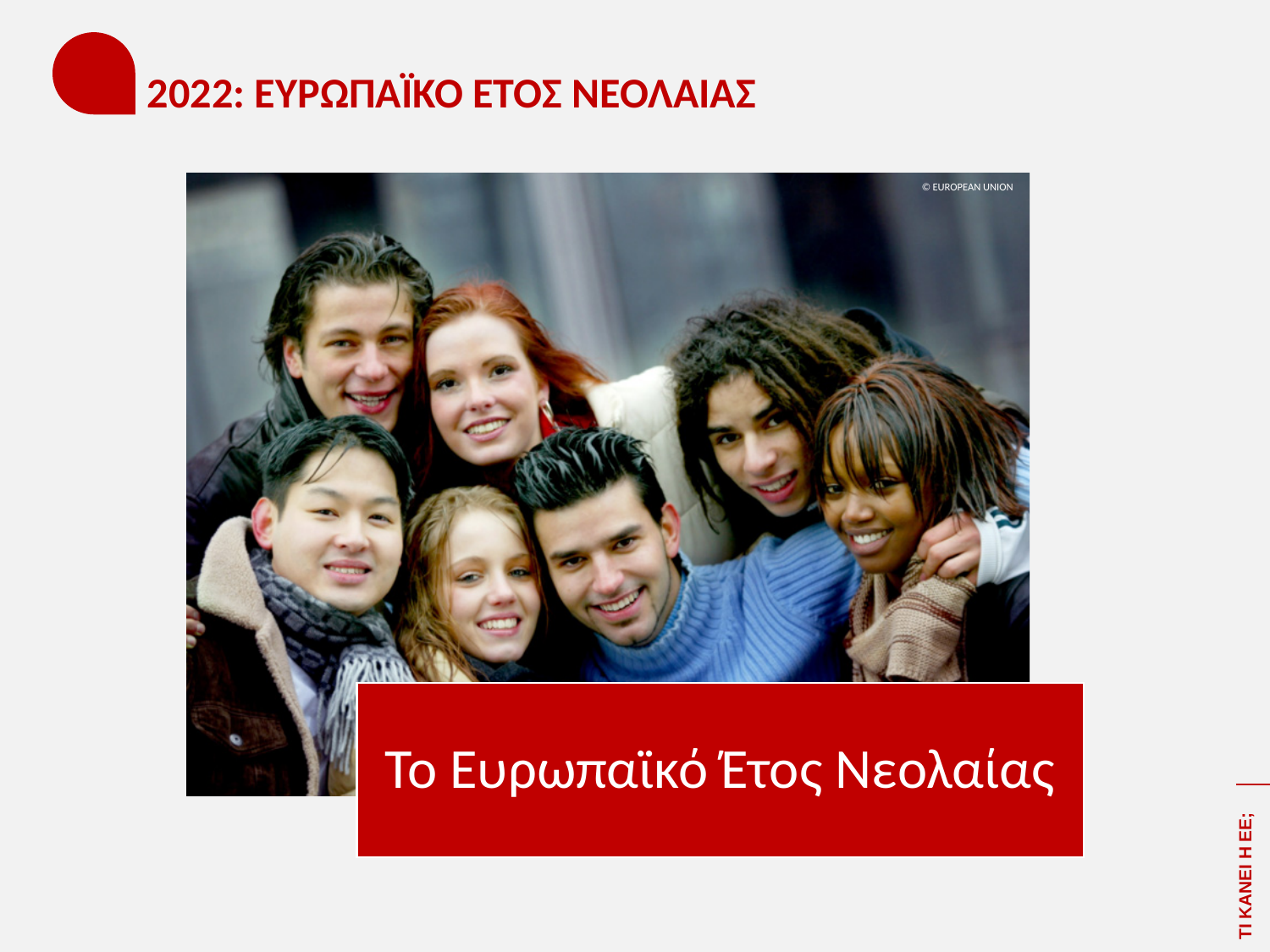

# 2022: ΕΥΡΩΠΑΪΚΟ ΕΤΟΣ ΝΕΟΛΑΙΑΣ

Το Ευρωπαϊκό Έτος Νεολαίας
© EUROPEAN UNION
ΤΙ ΚΑΝΕΙ Η ΕΕ;